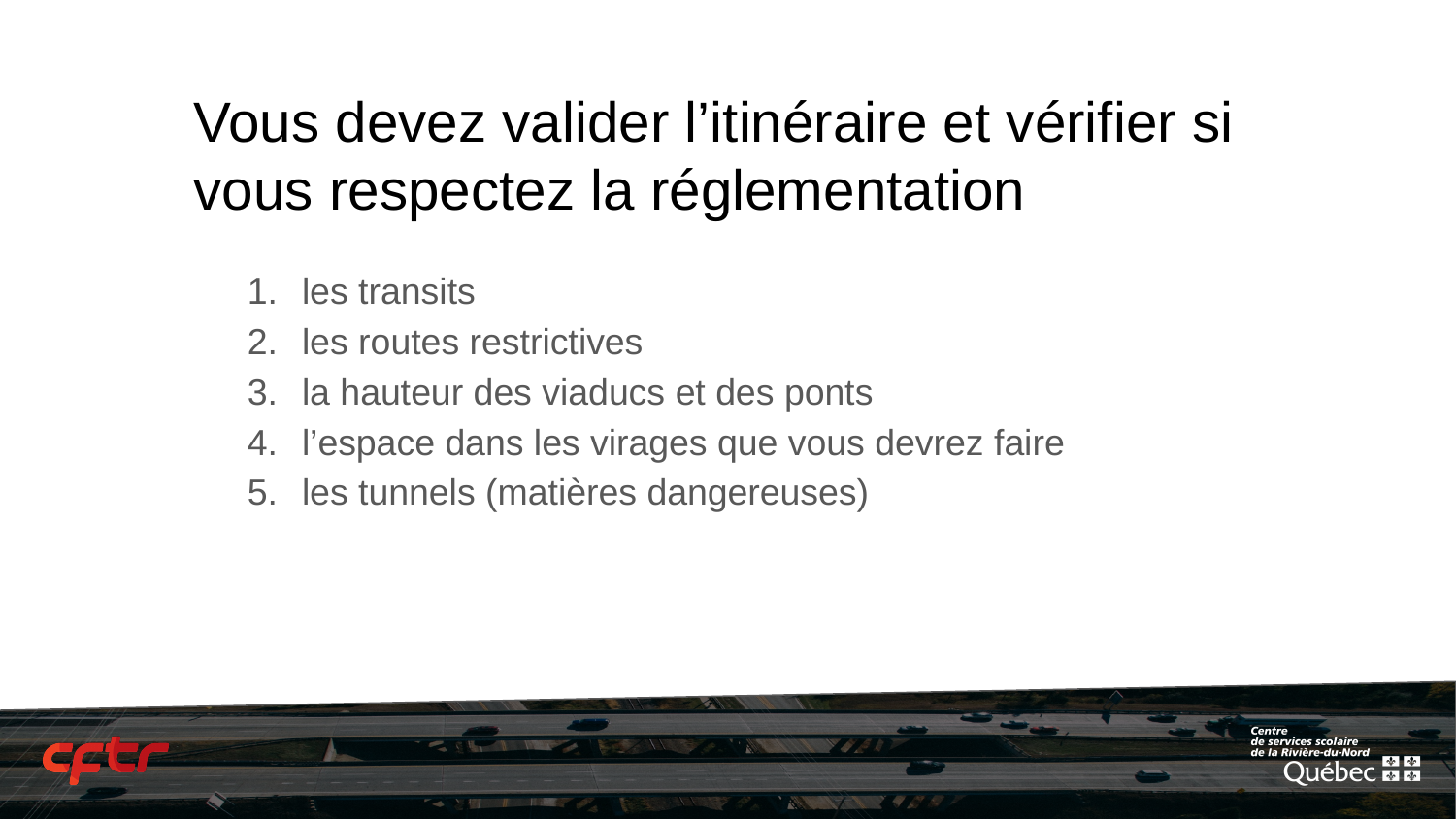

# Vous devez valider l’itinéraire et vérifier si vous respectez la réglementation
les transits
les routes restrictives
la hauteur des viaducs et des ponts
l’espace dans les virages que vous devrez faire
les tunnels (matières dangereuses)